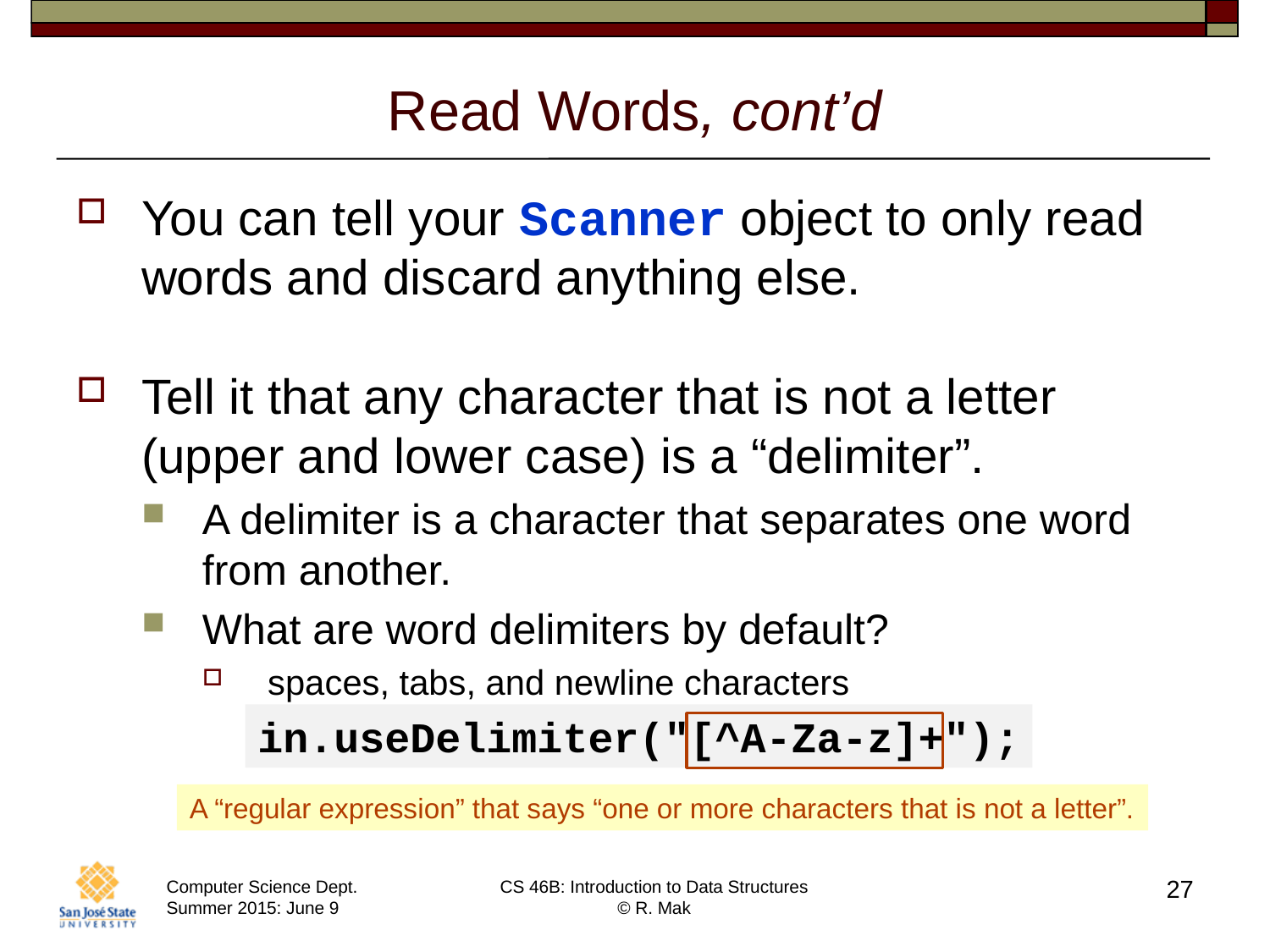

# Read Words, cont’d
You can tell your Scanner object to only read words and discard anything else.

Tell it that any character that is not a letter (upper and lower case) is a “delimiter”.
A delimiter is a character that separates one word from another.
What are word delimiters by default?
spaces, tabs, and newline characters
in.useDelimiter("[^A-Za-z]+");

A “regular expression” that says “one or more characters that is not a letter”.
27